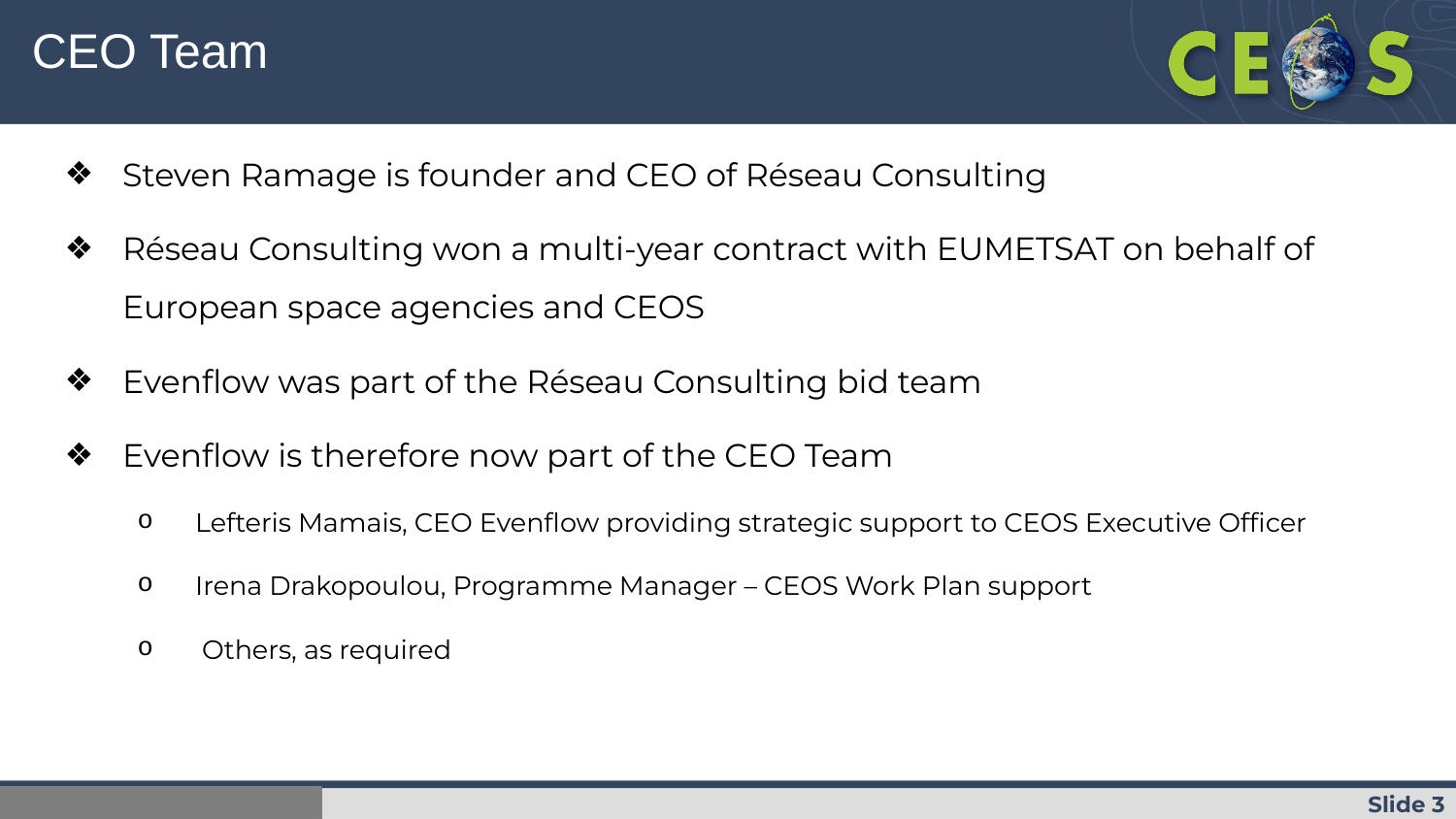

# CEO Team
Steven Ramage is founder and CEO of Réseau Consulting
Réseau Consulting won a multi-year contract with EUMETSAT on behalf of European space agencies and CEOS
Evenflow was part of the Réseau Consulting bid team
Evenflow is therefore now part of the CEO Team
Lefteris Mamais, CEO Evenflow providing strategic support to CEOS Executive Officer
Irena Drakopoulou, Programme Manager – CEOS Work Plan support
 Others, as required